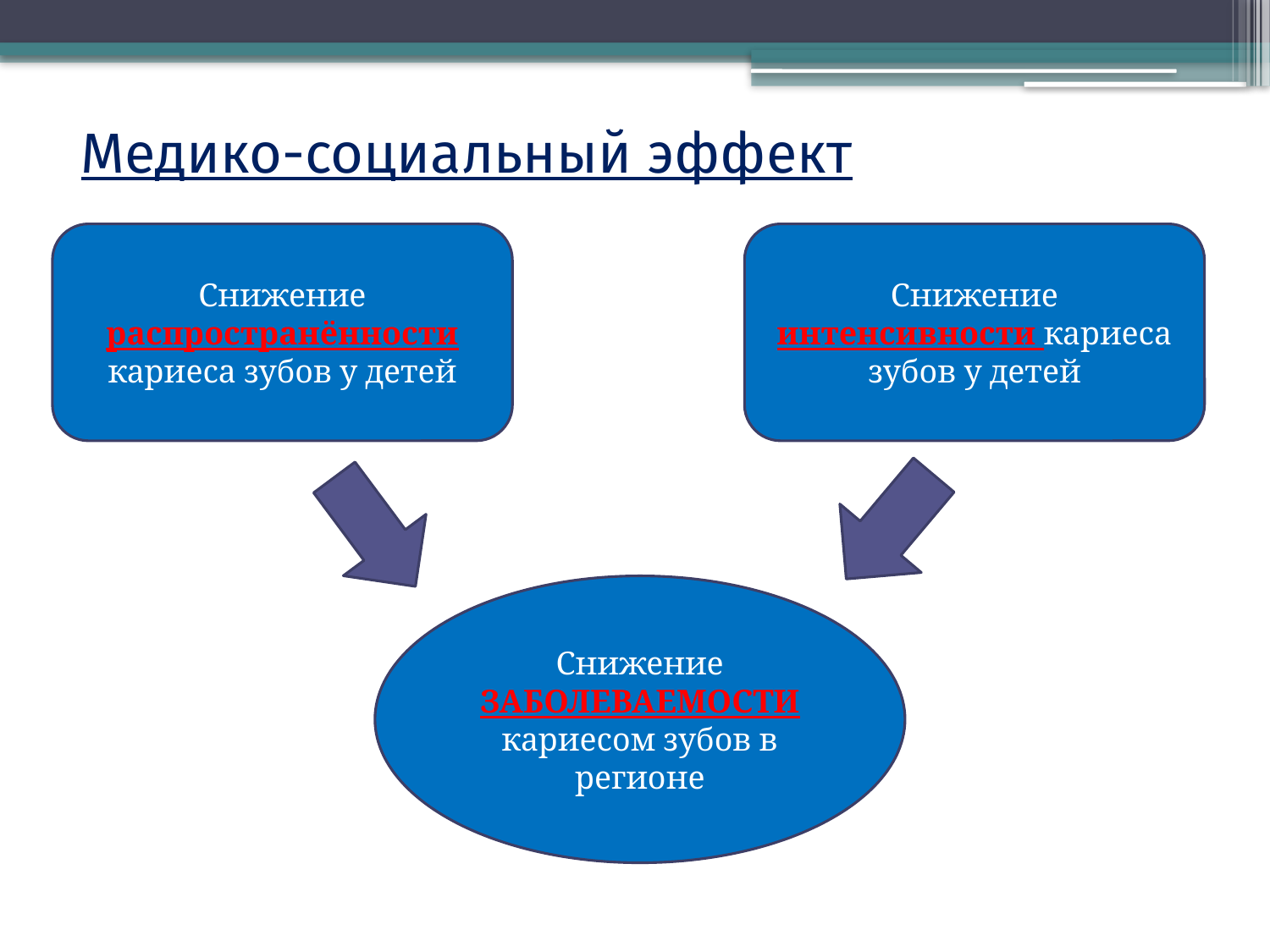

# Медико-социальный эффект
Снижение распространённости кариеса зубов у детей
Снижение интенсивности кариеса зубов у детей

Снижение ЗАБОЛЕВАЕМОСТИ кариесом зубов в регионе